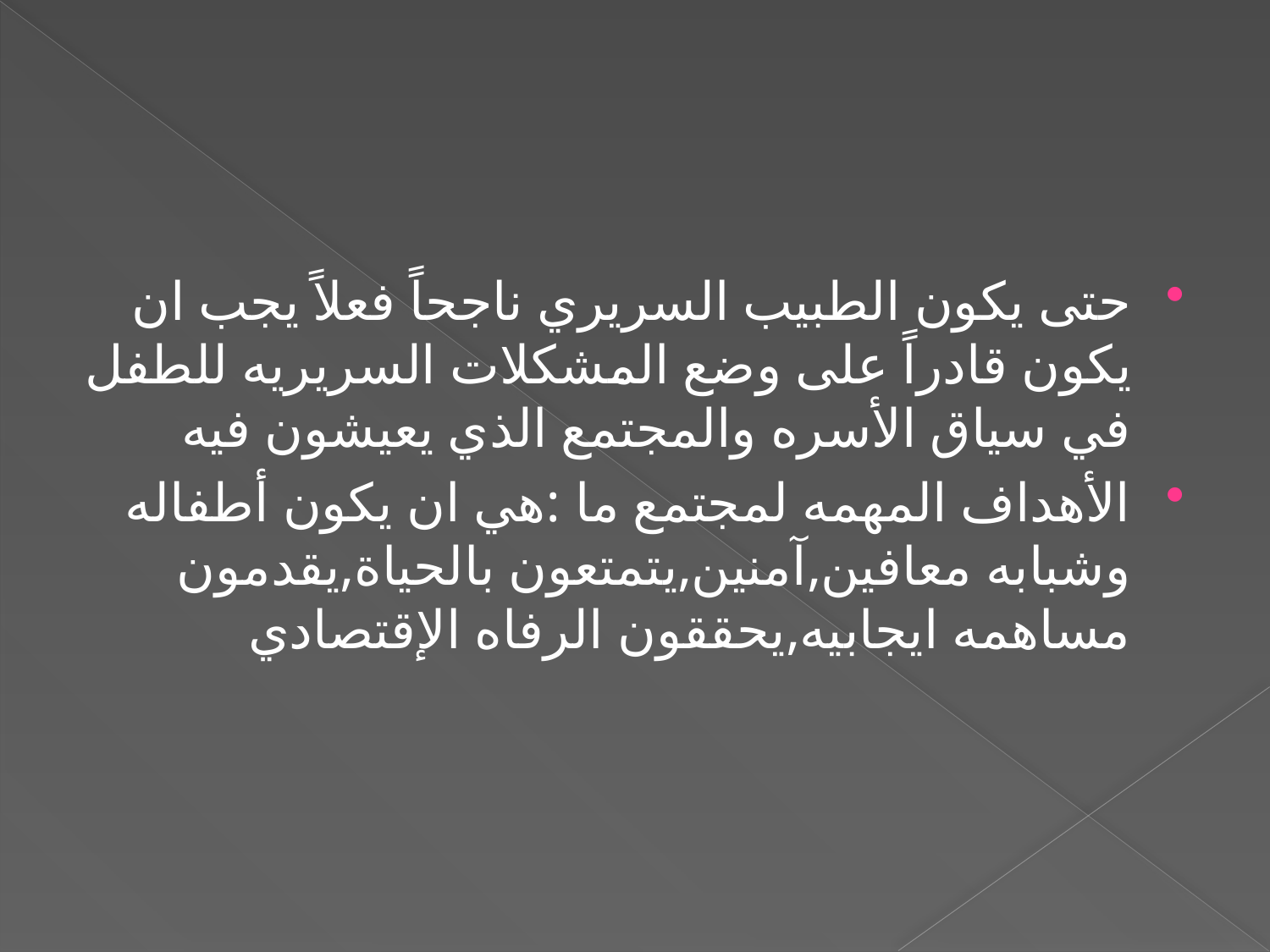

#
حتى يكون الطبيب السريري ناجحاً فعلاً يجب ان يكون قادراً على وضع المشكلات السريريه للطفل في سياق الأسره والمجتمع الذي يعيشون فيه
الأهداف المهمه لمجتمع ما :هي ان يكون أطفاله وشبابه معافين,آمنين,يتمتعون بالحياة,يقدمون مساهمه ايجابيه,يحققون الرفاه الإقتصادي